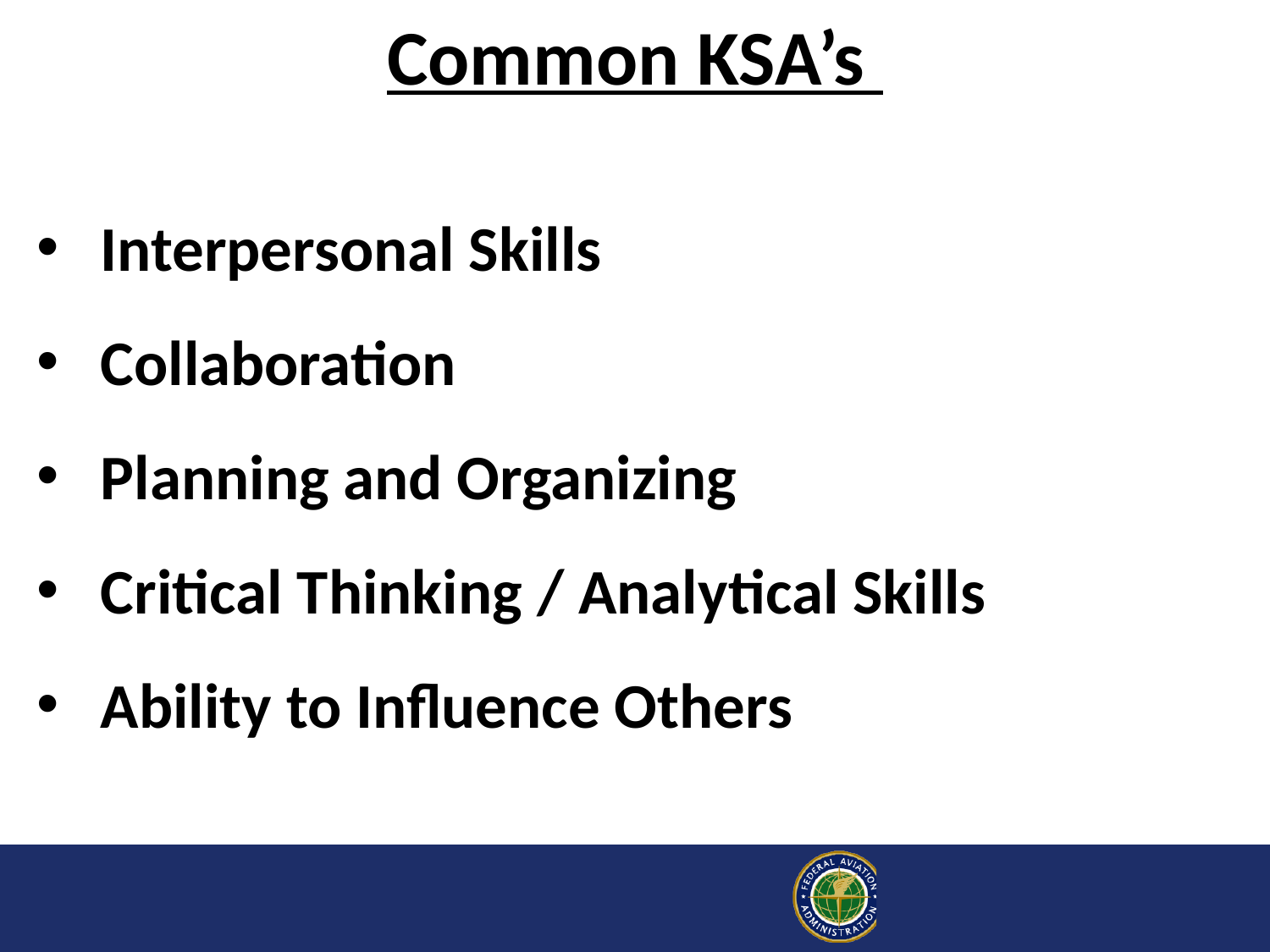

# Common KSA’s
Interpersonal Skills
Collaboration
Planning and Organizing
Critical Thinking / Analytical Skills
Ability to Influence Others